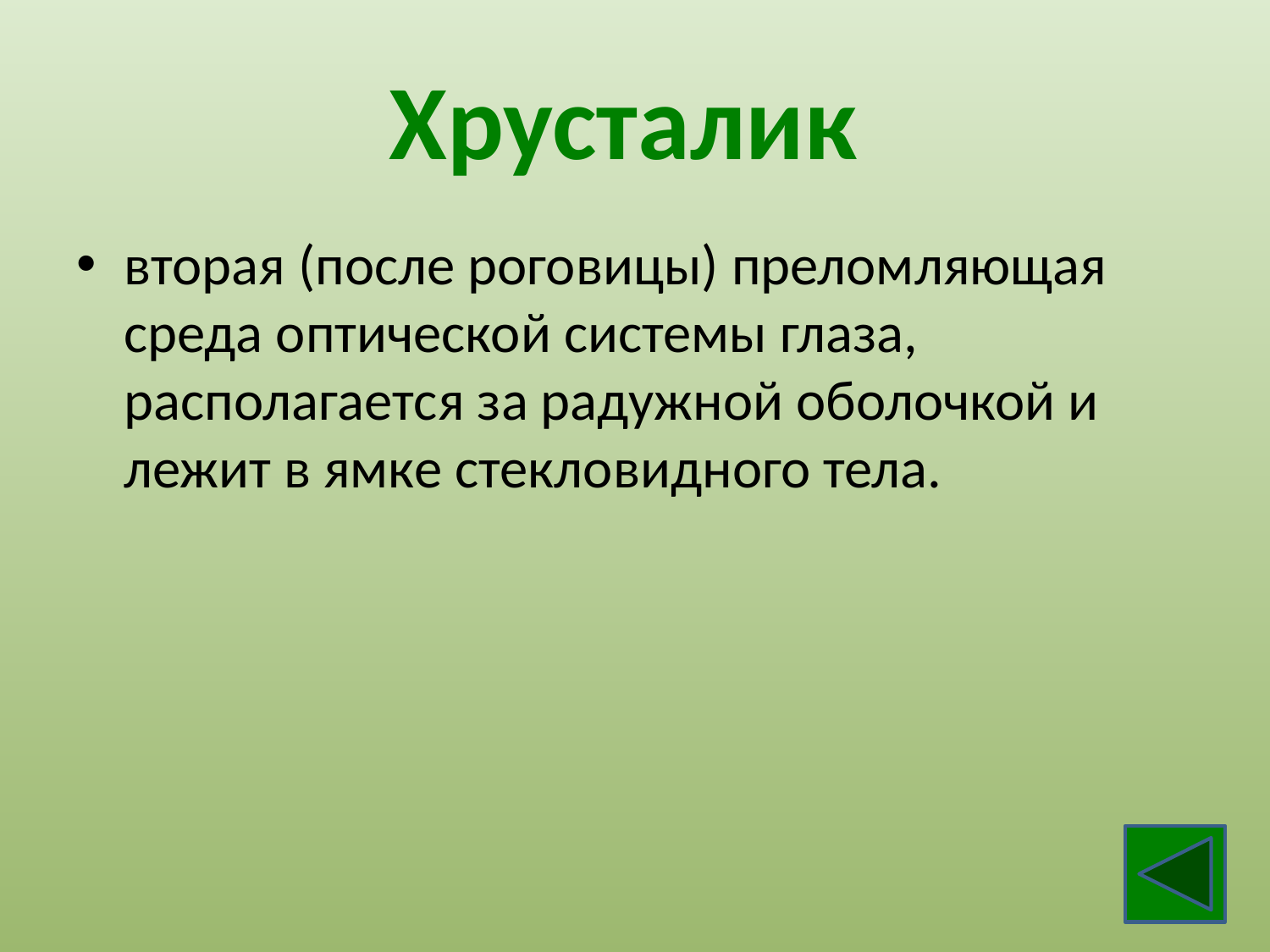

# Хрусталик
вторая (после роговицы) преломляющая среда оптической системы глаза, располагается за радужной оболочкой и лежит в ямке стекловидного тела.